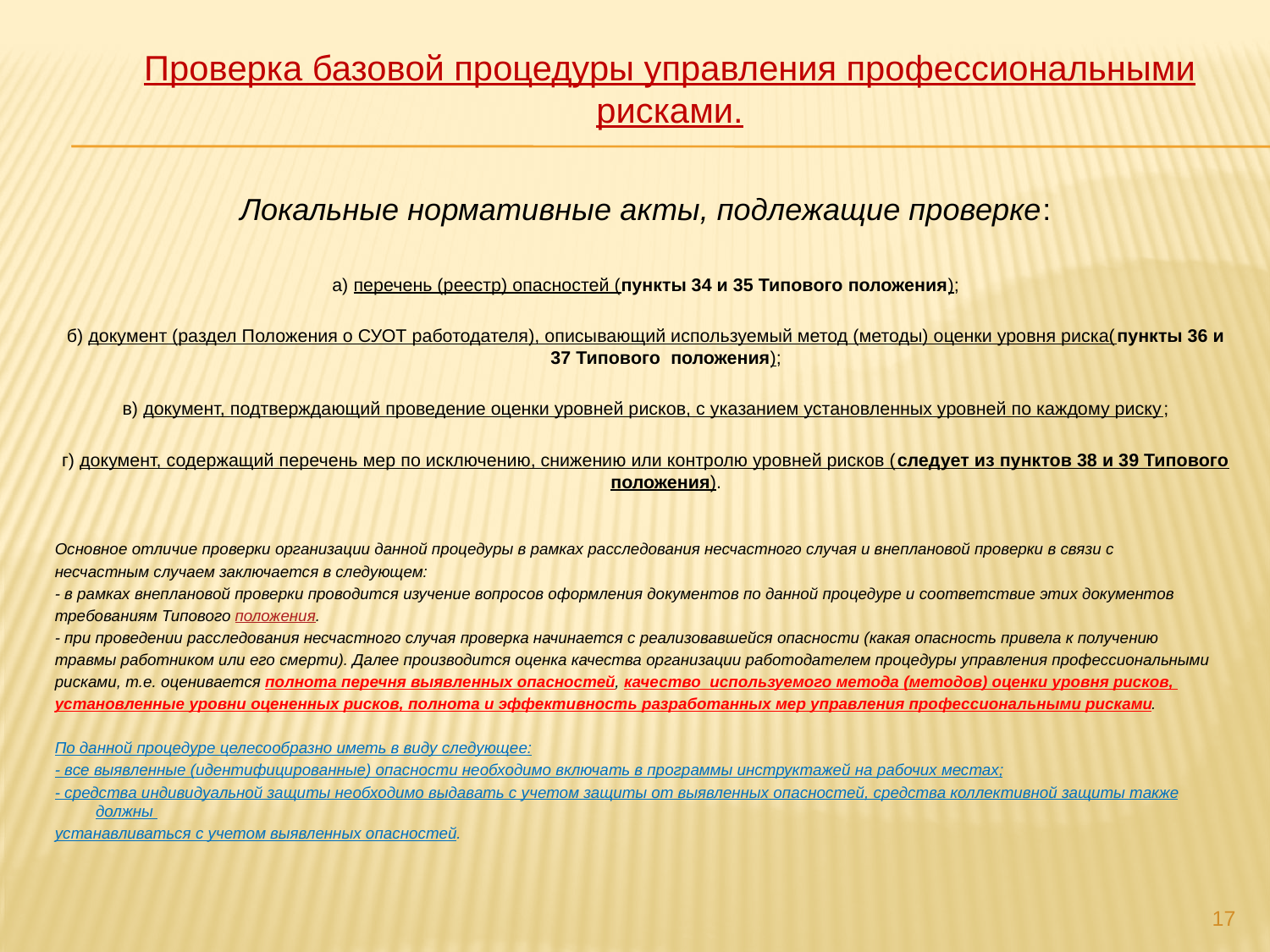

Проверка базовой процедуры управления профессиональными рисками.

Локальные нормативные акты, подлежащие проверке:

а) перечень (реестр) опасностей (пункты 34 и 35 Типового положения);

б) документ (раздел Положения о СУОТ работодателя), описывающий используемый метод (методы) оценки уровня риска(пункты 36 и 37 Типового  положения);

в) документ, подтверждающий проведение оценки уровней рисков, с указанием установленных уровней по каждому риску;

г) документ, содержащий перечень мер по исключению, снижению или контролю уровней рисков (следует из пунктов 38 и 39 Типового положения).

Основное отличие проверки организации данной процедуры в рамках расследования несчастного случая и внеплановой проверки в связи с
несчастным случаем заключается в следующем:
- в рамках внеплановой проверки проводится изучение вопросов оформления документов по данной процедуре и соответствие этих документов
требованиям Типового положения.
- при проведении расследования несчастного случая проверка начинается с реализовавшейся опасности (какая опасность привела к получению
травмы работником или его смерти). Далее производится оценка качества организации работодателем процедуры управления профессиональными
рисками, т.е. оценивается полнота перечня выявленных опасностей, качество  используемого метода (методов) оценки уровня рисков,
установленные уровни оцененных рисков, полнота и эффективность разработанных мер управления профессиональными рисками.

По данной процедуре целесообразно иметь в виду следующее:
- все выявленные (идентифицированные) опасности необходимо включать в программы инструктажей на рабочих местах;
- средства индивидуальной защиты необходимо выдавать с учетом защиты от выявленных опасностей, средства коллективной защиты также должны
устанавливаться с учетом выявленных опасностей.

17